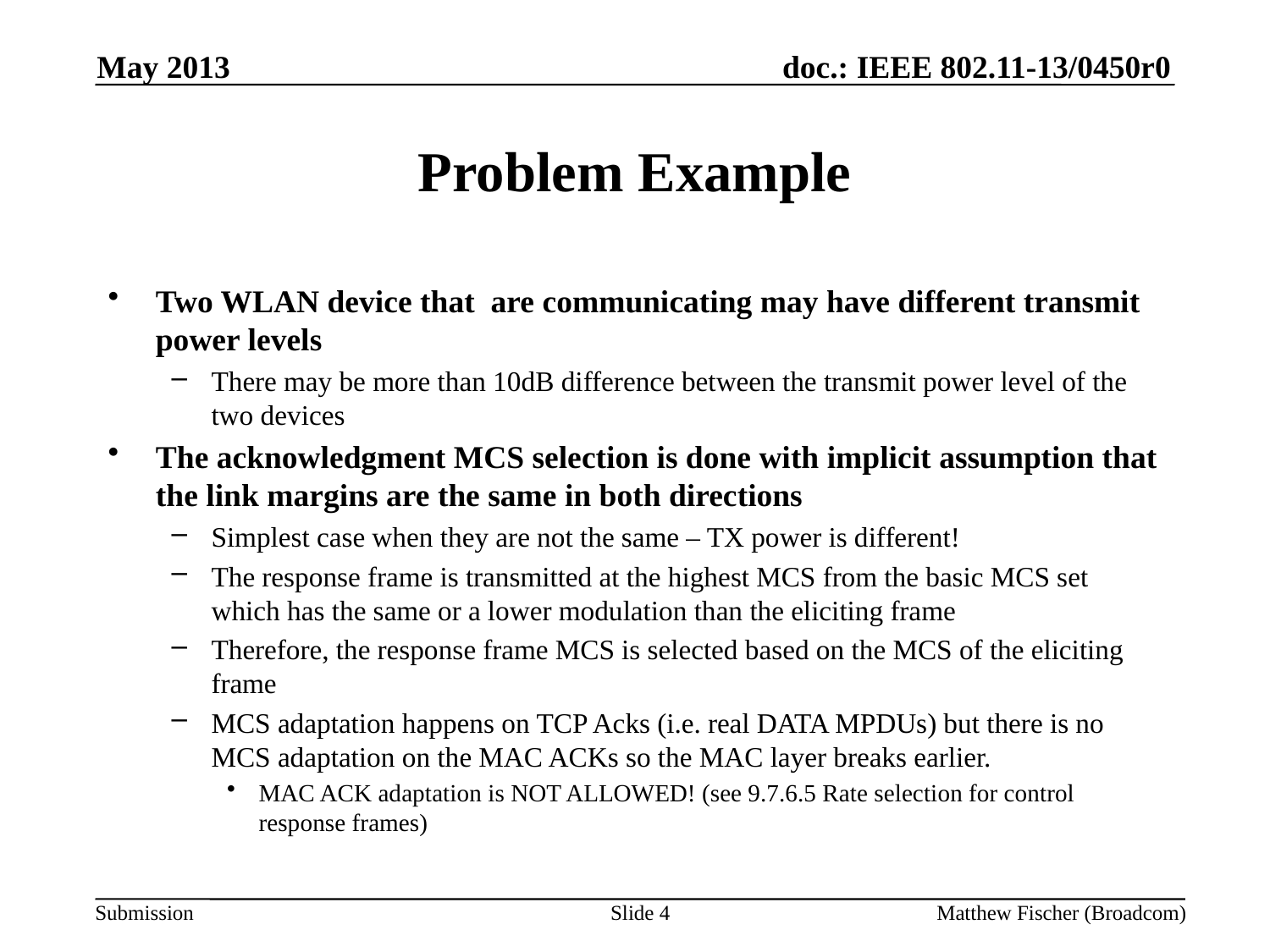

May 2013
# Problem Example
Two WLAN device that  are communicating may have different transmit power levels
There may be more than 10dB difference between the transmit power level of the two devices
The acknowledgment MCS selection is done with implicit assumption that the link margins are the same in both directions
Simplest case when they are not the same – TX power is different!
The response frame is transmitted at the highest MCS from the basic MCS set which has the same or a lower modulation than the eliciting frame
Therefore, the response frame MCS is selected based on the MCS of the eliciting frame
MCS adaptation happens on TCP Acks (i.e. real DATA MPDUs) but there is no MCS adaptation on the MAC ACKs so the MAC layer breaks earlier.
MAC ACK adaptation is NOT ALLOWED! (see 9.7.6.5 Rate selection for control response frames)
Slide 4
Matthew Fischer (Broadcom)